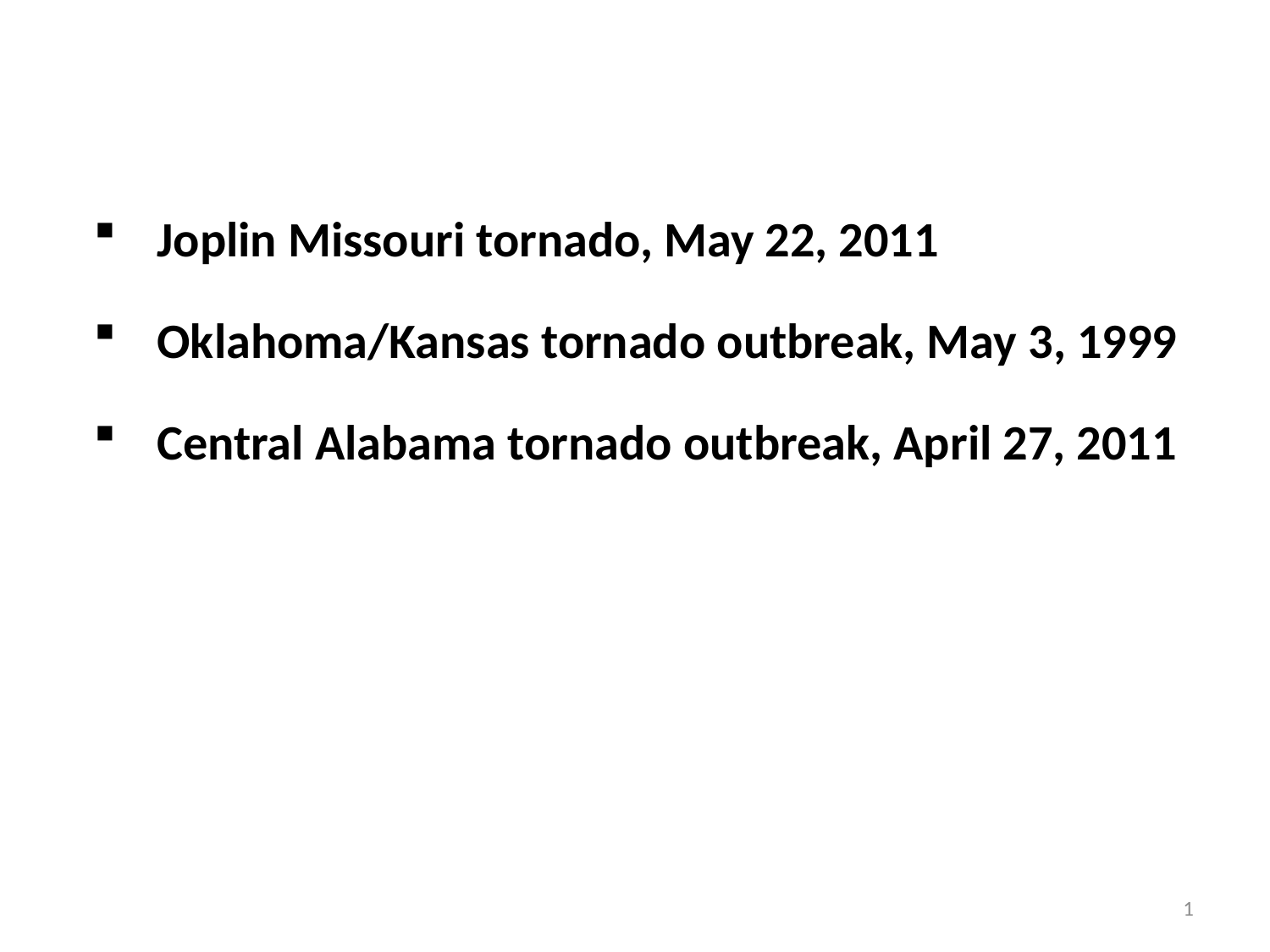

Joplin Missouri tornado, May 22, 2011
Oklahoma/Kansas tornado outbreak, May 3, 1999
Central Alabama tornado outbreak, April 27, 2011
1